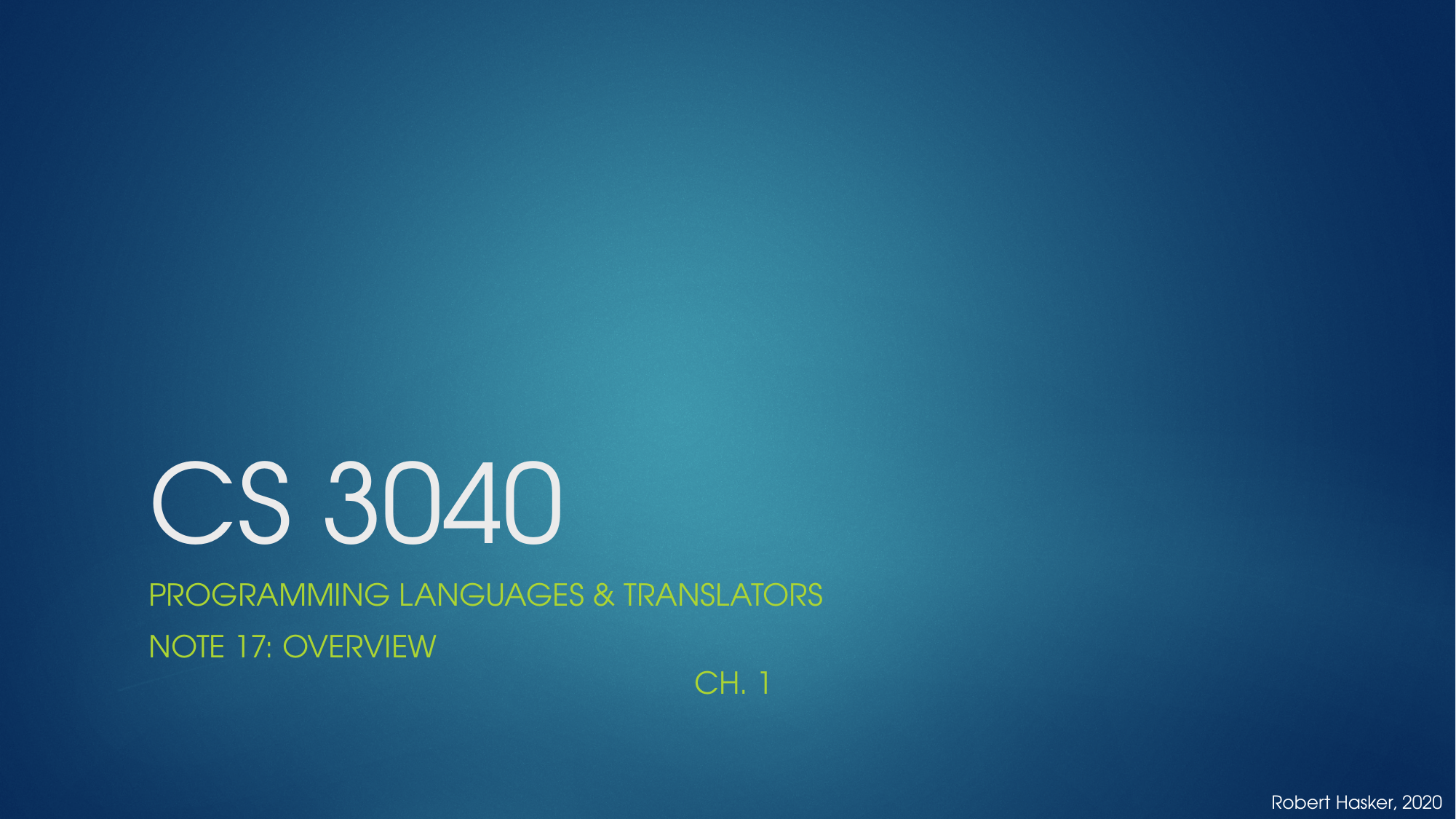

# CS 3040
Programming Languages & Translators
Note 17: Overview												Ch. 1
Robert Hasker, 2020